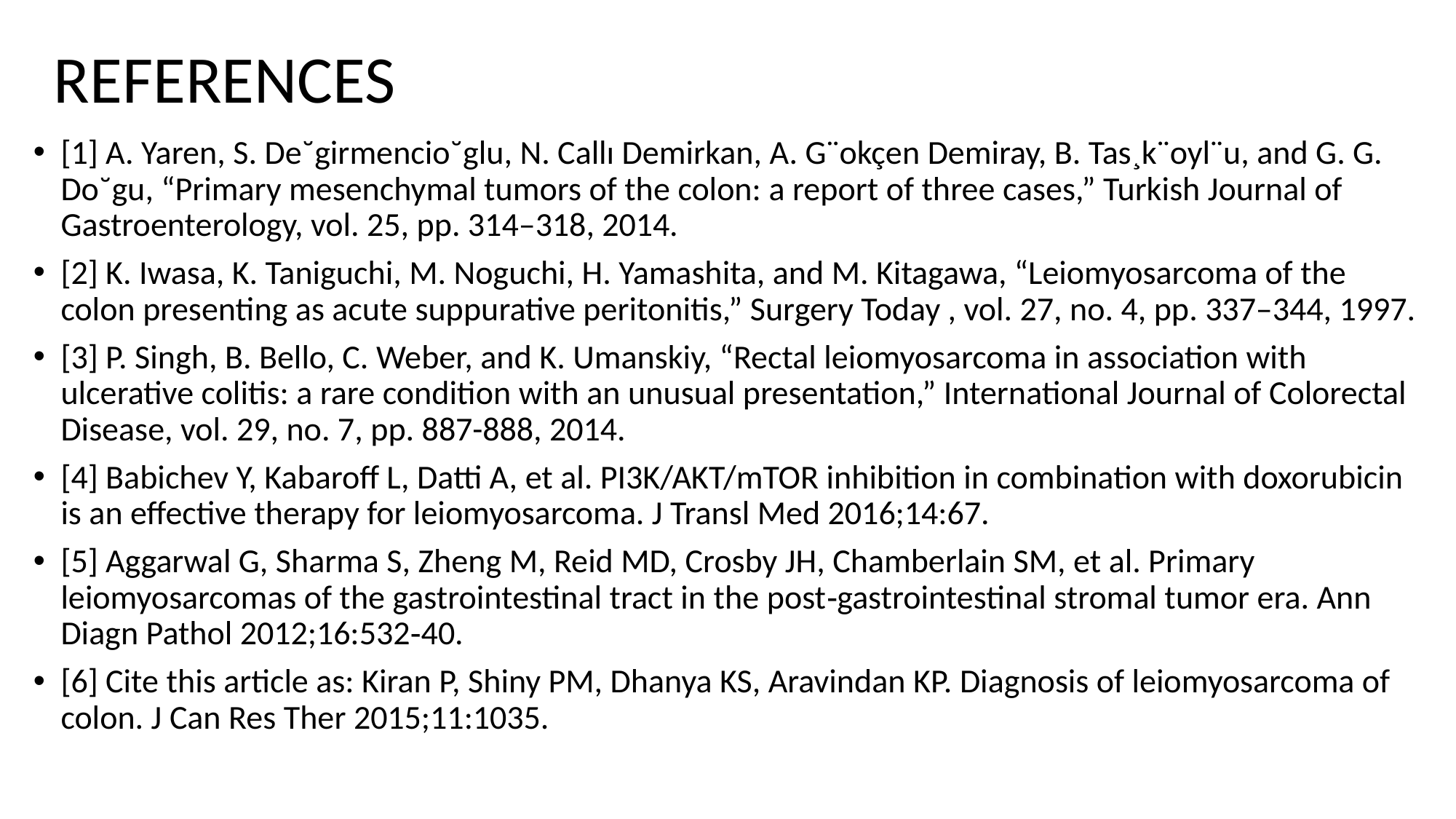

# REFERENCES
[1] A. Yaren, S. De˘girmencio˘glu, N. Callı Demirkan, A. G¨okçen Demiray, B. Tas¸k¨oyl¨u, and G. G. Do˘gu, “Primary mesenchymal tumors of the colon: a report of three cases,” Turkish Journal of Gastroenterology, vol. 25, pp. 314–318, 2014.
[2] K. Iwasa, K. Taniguchi, M. Noguchi, H. Yamashita, and M. Kitagawa, “Leiomyosarcoma of the colon presenting as acute suppurative peritonitis,” Surgery Today , vol. 27, no. 4, pp. 337–344, 1997.
[3] P. Singh, B. Bello, C. Weber, and K. Umanskiy, “Rectal leiomyosarcoma in association with ulcerative colitis: a rare condition with an unusual presentation,” International Journal of Colorectal Disease, vol. 29, no. 7, pp. 887-888, 2014.
[4] Babichev Y, Kabaroff L, Datti A, et al. PI3K/AKT/mTOR inhibition in combination with doxorubicin is an effective therapy for leiomyosarcoma. J Transl Med 2016;14:67.
[5] Aggarwal G, Sharma S, Zheng M, Reid MD, Crosby JH, Chamberlain SM, et al. Primary leiomyosarcomas of the gastrointestinal tract in the post‑gastrointestinal stromal tumor era. Ann Diagn Pathol 2012;16:532‑40.
[6] Cite this article as: Kiran P, Shiny PM, Dhanya KS, Aravindan KP. Diagnosis of leiomyosarcoma of colon. J Can Res Ther 2015;11:1035.